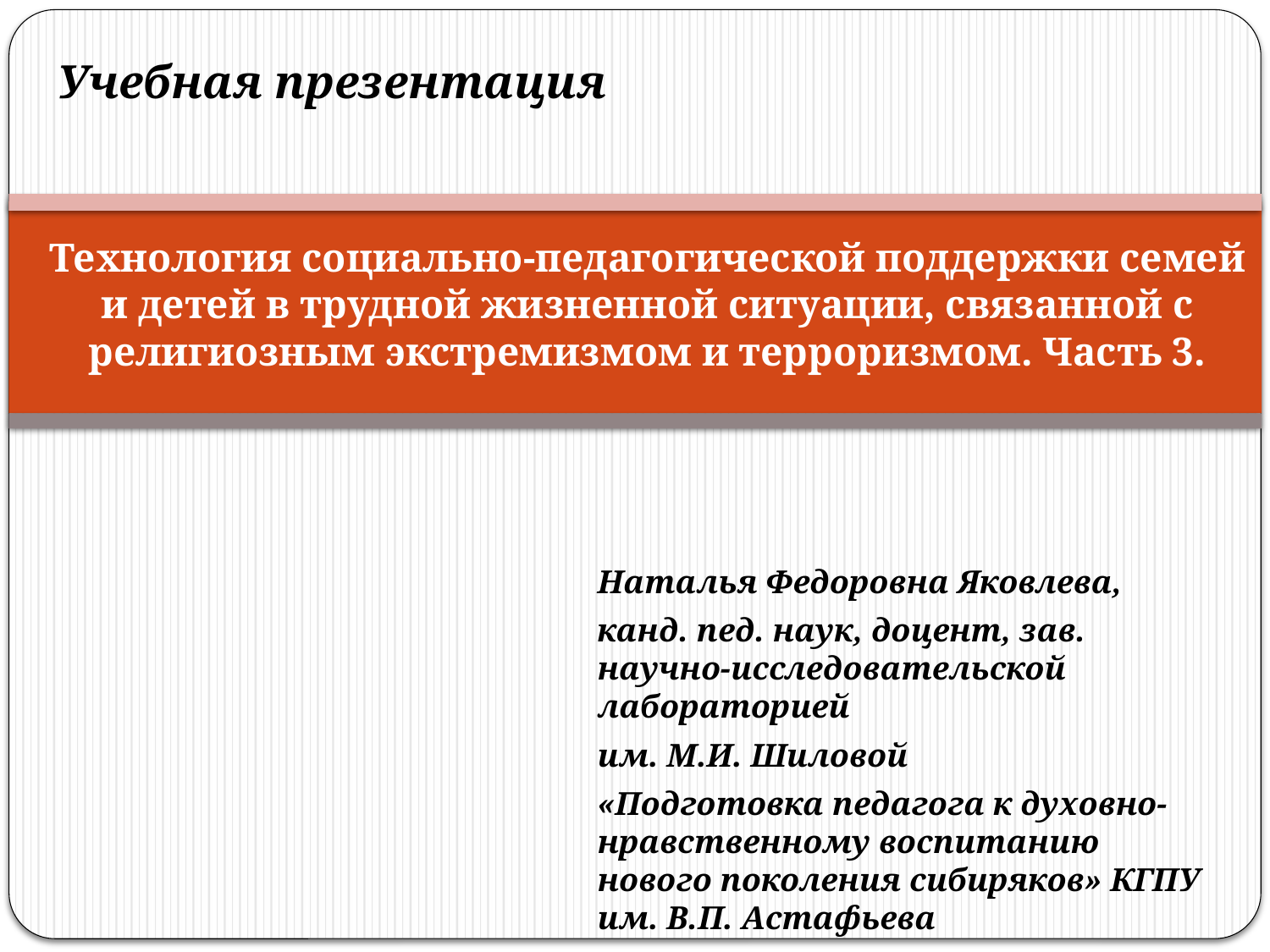

Учебная презентация
# Технология социально-педагогической поддержки семей и детей в трудной жизненной ситуации, связанной с религиозным экстремизмом и терроризмом. Часть 3.
Наталья Федоровна Яковлева,
канд. пед. наук, доцент, зав. научно-исследовательской лабораторией
им. М.И. Шиловой
«Подготовка педагога к духовно-нравственному воспитанию нового поколения сибиряков» КГПУ им. В.П. Астафьева